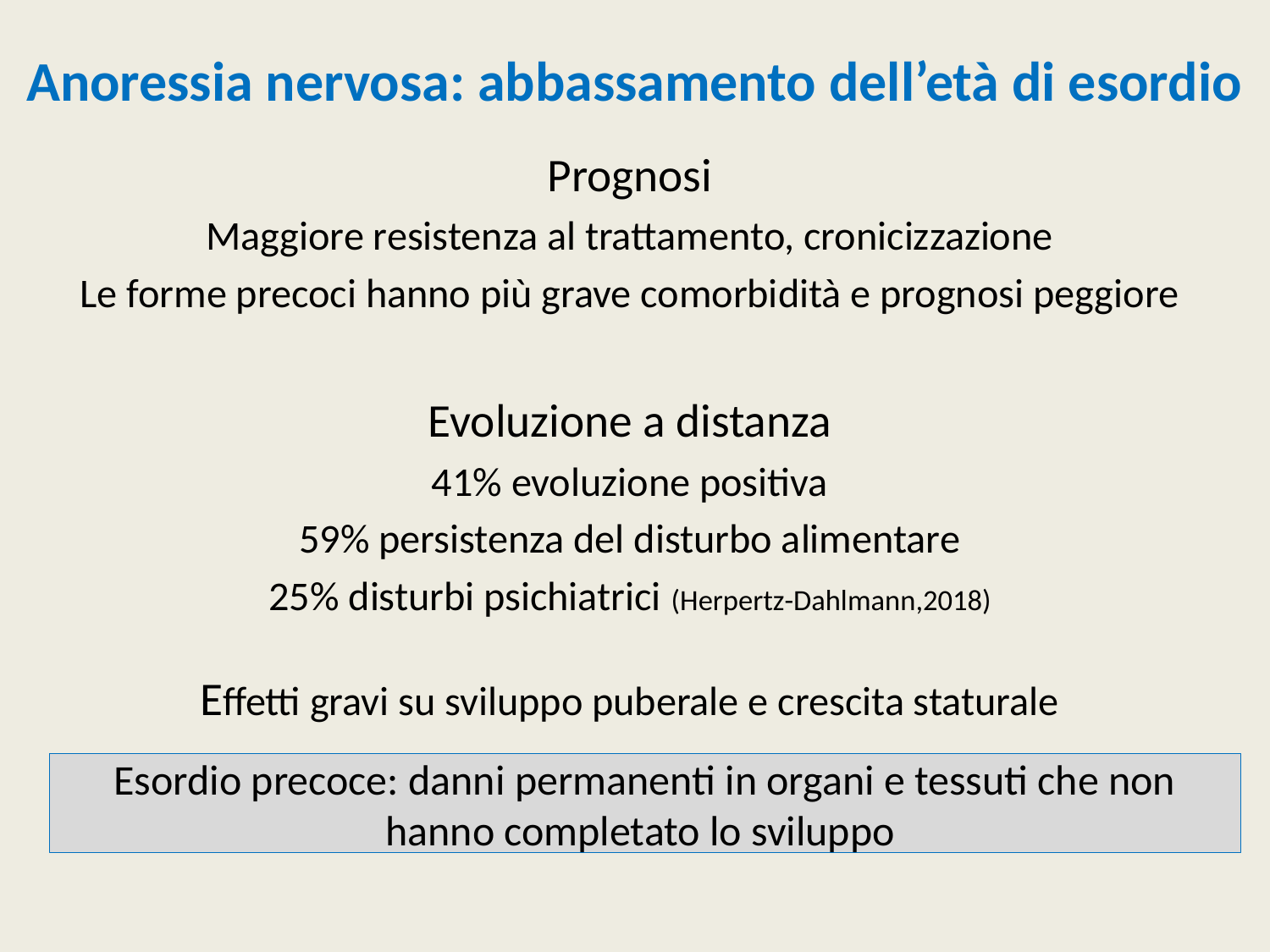

# Anoressia nervosa: abbassamento dell’età di esordio
Prognosi
Maggiore resistenza al trattamento, cronicizzazione
Le forme precoci hanno più grave comorbidità e prognosi peggiore

Evoluzione a distanza
41% evoluzione positiva
59% persistenza del disturbo alimentare
25% disturbi psichiatrici (Herpertz-Dahlmann,2018)

Effetti gravi su sviluppo puberale e crescita staturale

Esordio precoce: danni permanenti in organi e tessuti che non hanno completato lo sviluppo